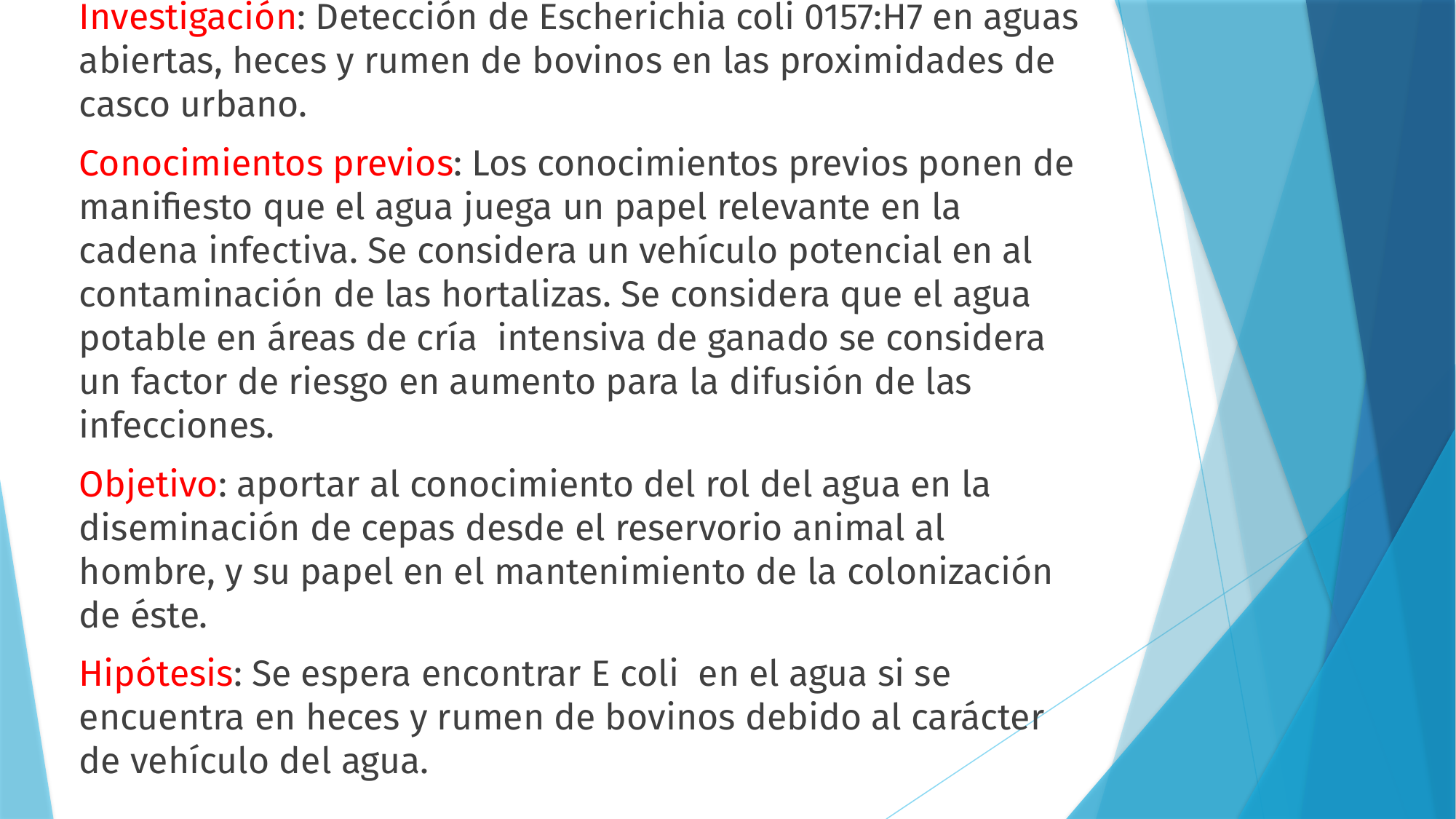

Investigación: Detección de Escherichia coli 0157:H7 en aguas abiertas, heces y rumen de bovinos en las proximidades de casco urbano.
Conocimientos previos: Los conocimientos previos ponen de manifiesto que el agua juega un papel relevante en la cadena infectiva. Se considera un vehículo potencial en al contaminación de las hortalizas. Se considera que el agua  potable en áreas de cría  intensiva de ganado se considera un factor de riesgo en aumento para la difusión de las infecciones.
Objetivo: aportar al conocimiento del rol del agua en la diseminación de cepas desde el reservorio animal al hombre, y su papel en el mantenimiento de la colonización de éste.
Hipótesis: Se espera encontrar E coli  en el agua si se encuentra en heces y rumen de bovinos debido al carácter de vehículo del agua.